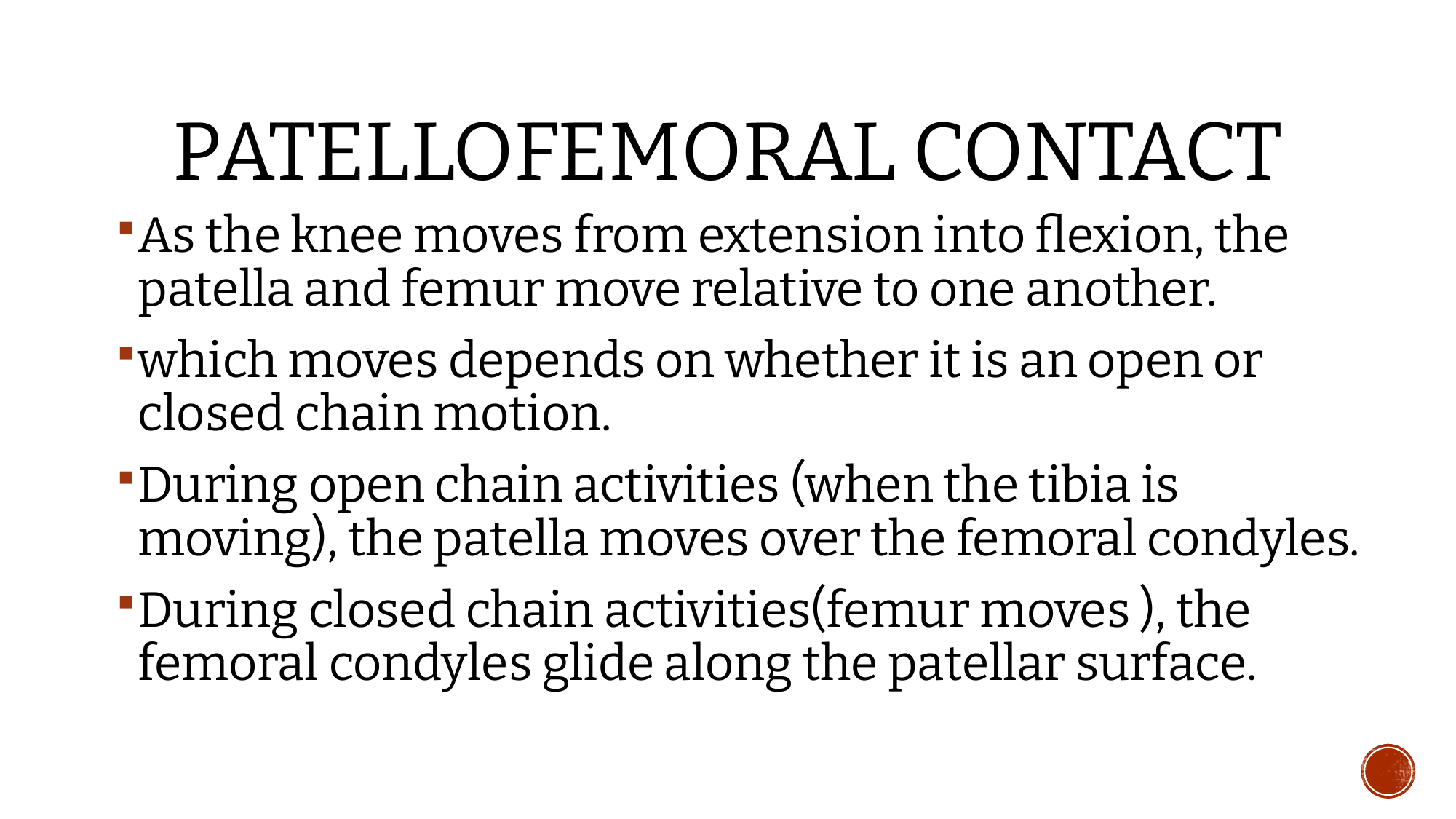

# Patellofemoral Contact
As the knee moves from extension into flexion, the patella and femur move relative to one another.
which moves depends on whether it is an open or closed chain motion.
During open chain activities (when the tibia is moving), the patella moves over the femoral condyles.
During closed chain activities(femur moves ), the femoral condyles glide along the patellar surface.